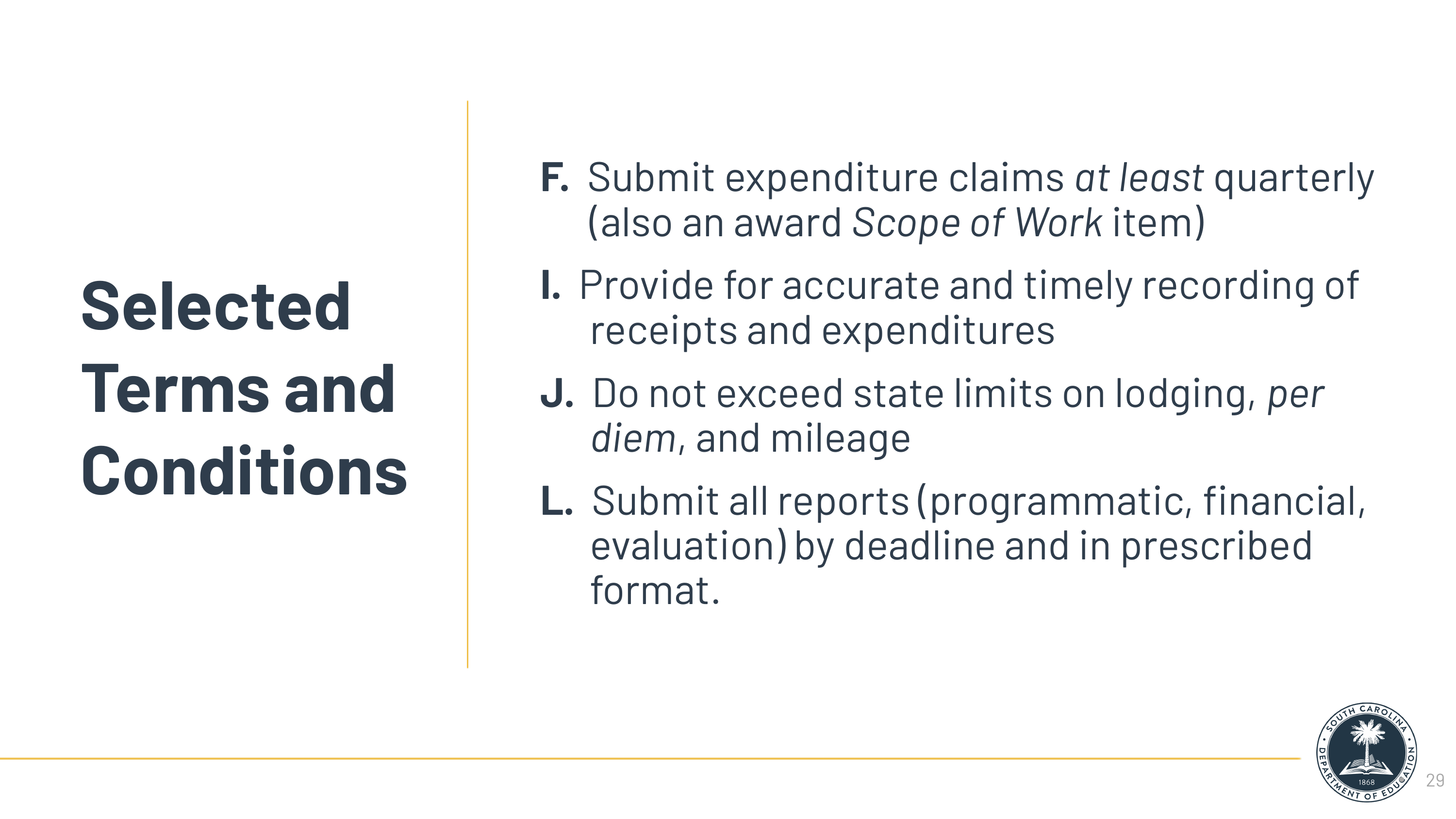

# Selected Terms and Conditions
F.  Submit expenditure claims at least quarterly (also an award Scope of Work item)
I.  Provide for accurate and timely recording of receipts and expenditures
J.  Do not exceed state limits on lodging, per diem, and mileage
L.  Submit all reports (programmatic, financial, evaluation) by deadline and in prescribed format.
29